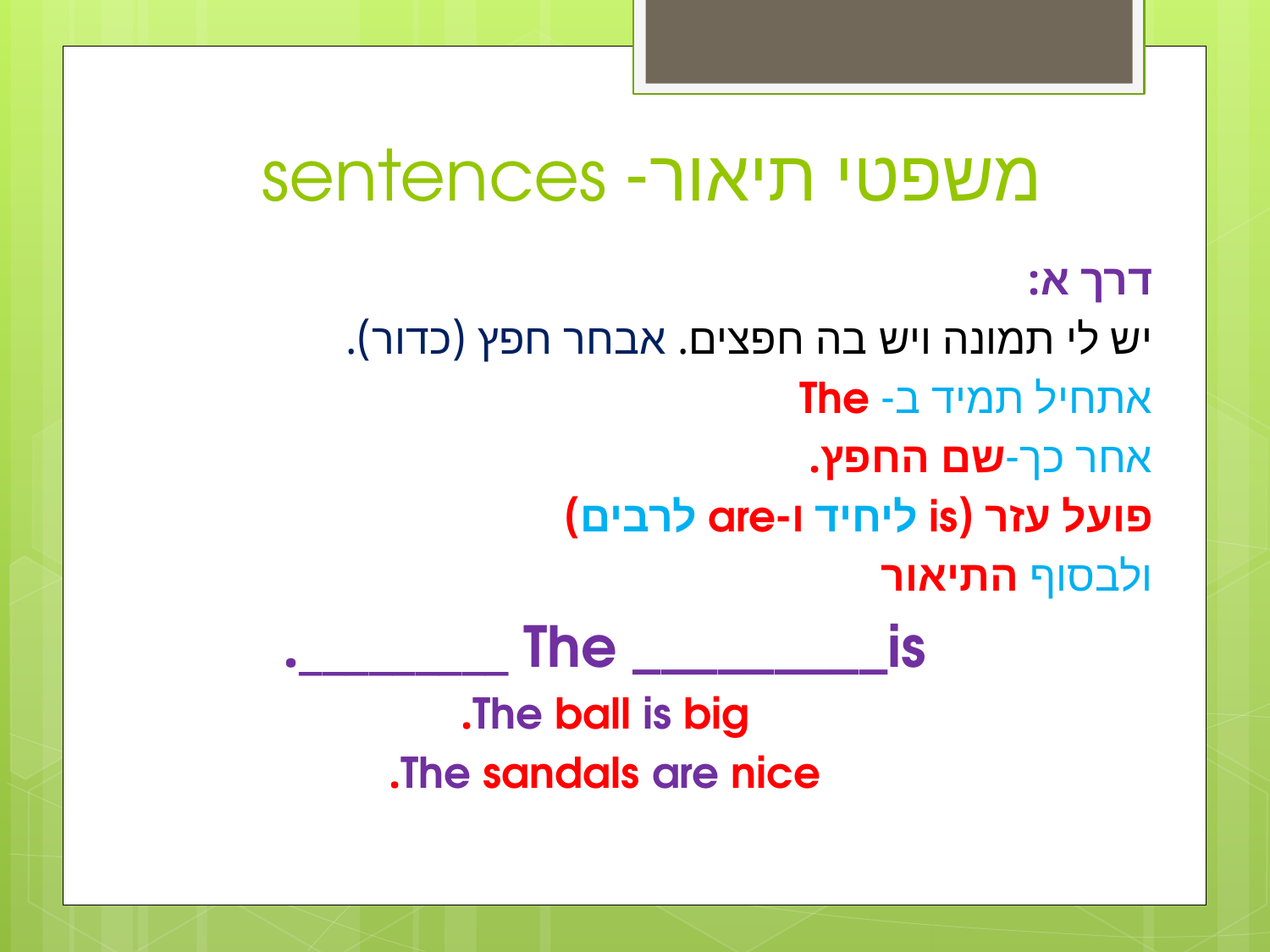

# משפטי תיאור- sentences
דרך א:
יש לי תמונה ויש בה חפצים. אבחר חפץ (כדור).
אתחיל תמיד ב- The
אחר כך-שם החפץ.
פועל עזר (is ליחיד ו-are לרבים)
ולבסוף התיאור
The _________is _________.
The ball is big.
The sandals are nice.